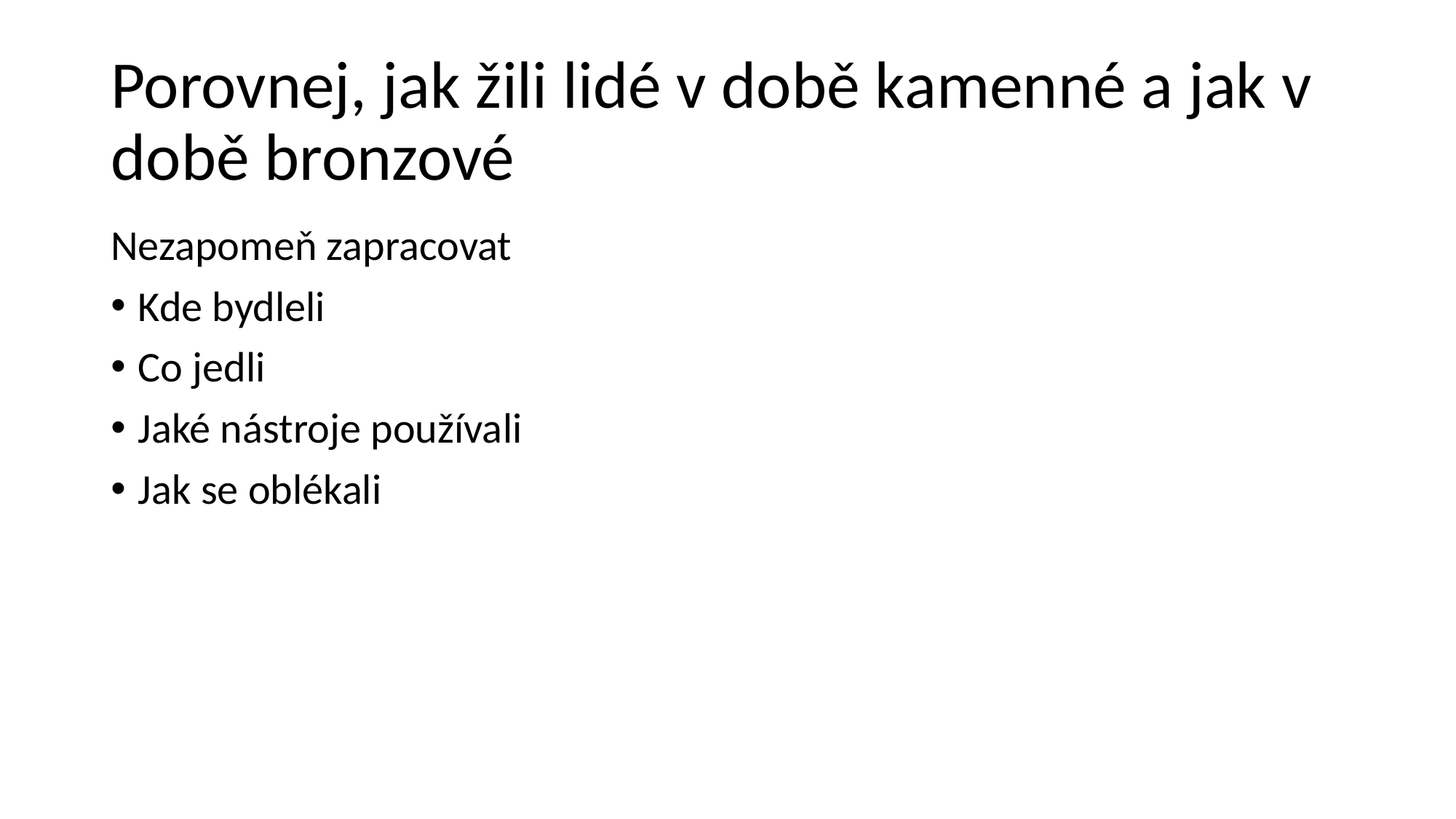

# Porovnej, jak žili lidé v době kamenné a jak v době bronzové
Nezapomeň zapracovat
Kde bydleli
Co jedli
Jaké nástroje používali
Jak se oblékali